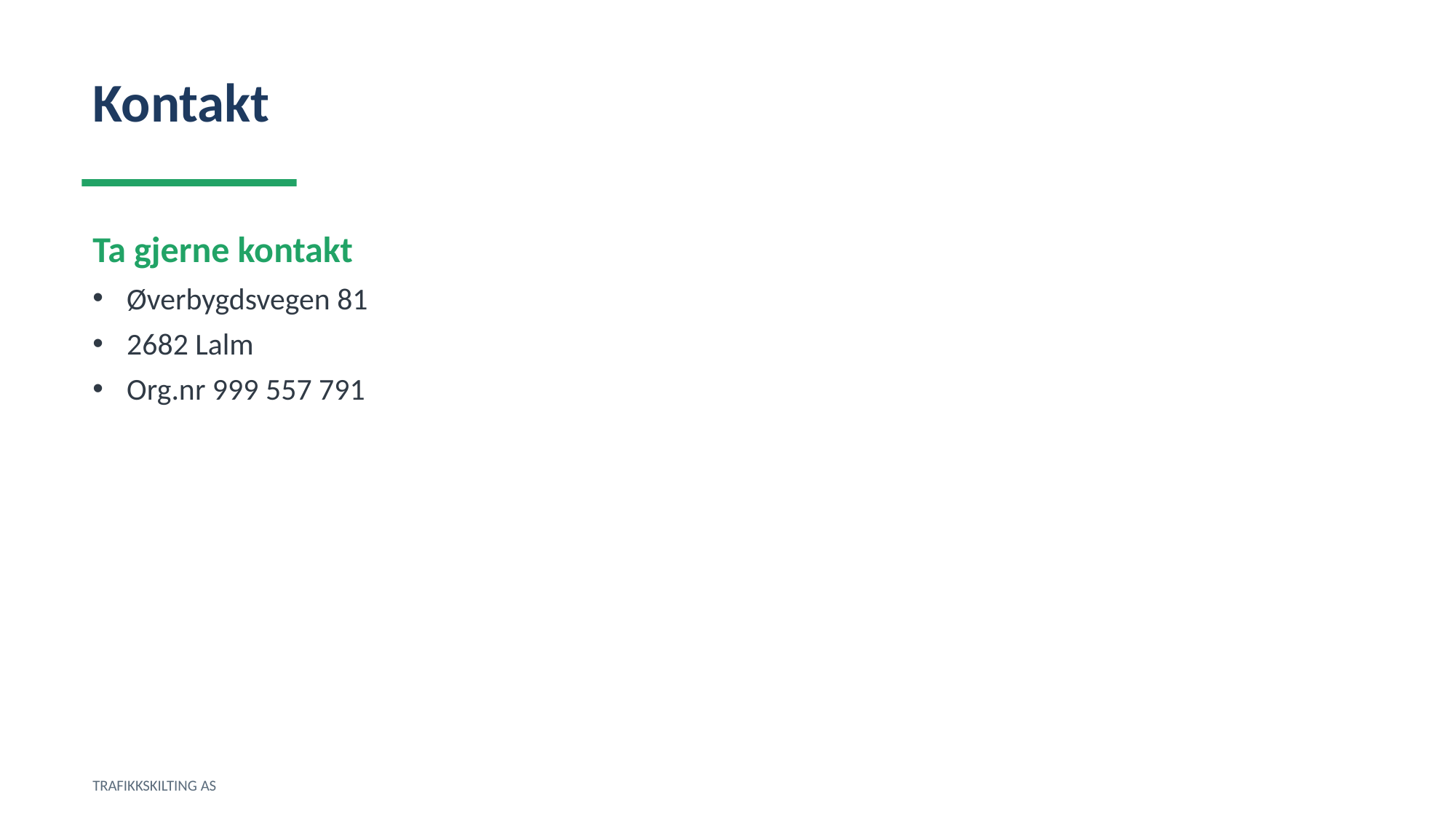

Kontakt

Ta gjerne kontakt
Øverbygdsvegen 81
2682 Lalm
Org.nr 999 557 791
TRAFIKKSKILTING AS